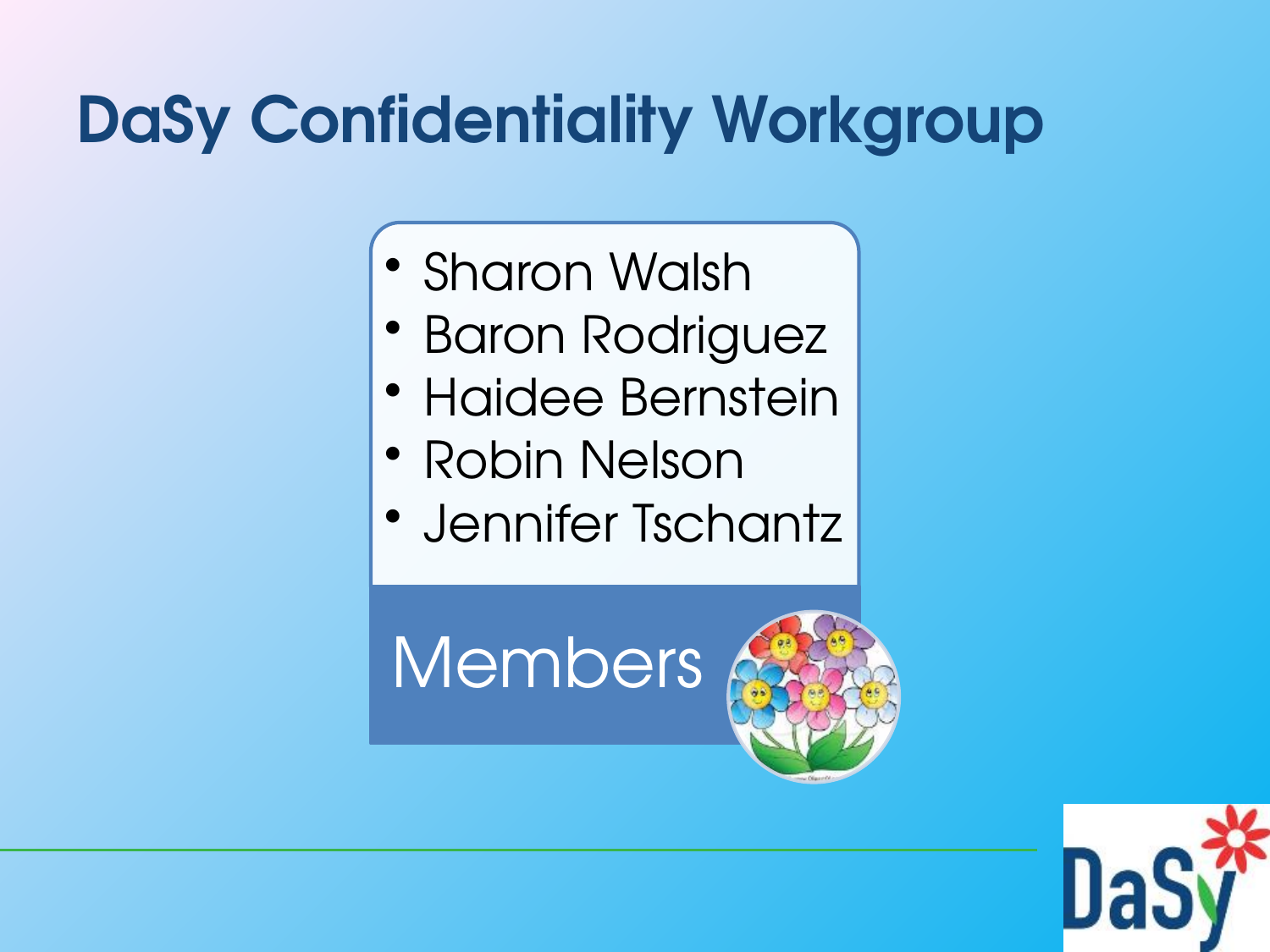

# DaSy Confidentiality Workgroup
Sharon Walsh
Baron Rodriguez
Haidee Bernstein
Robin Nelson
Jennifer Tschantz
Members